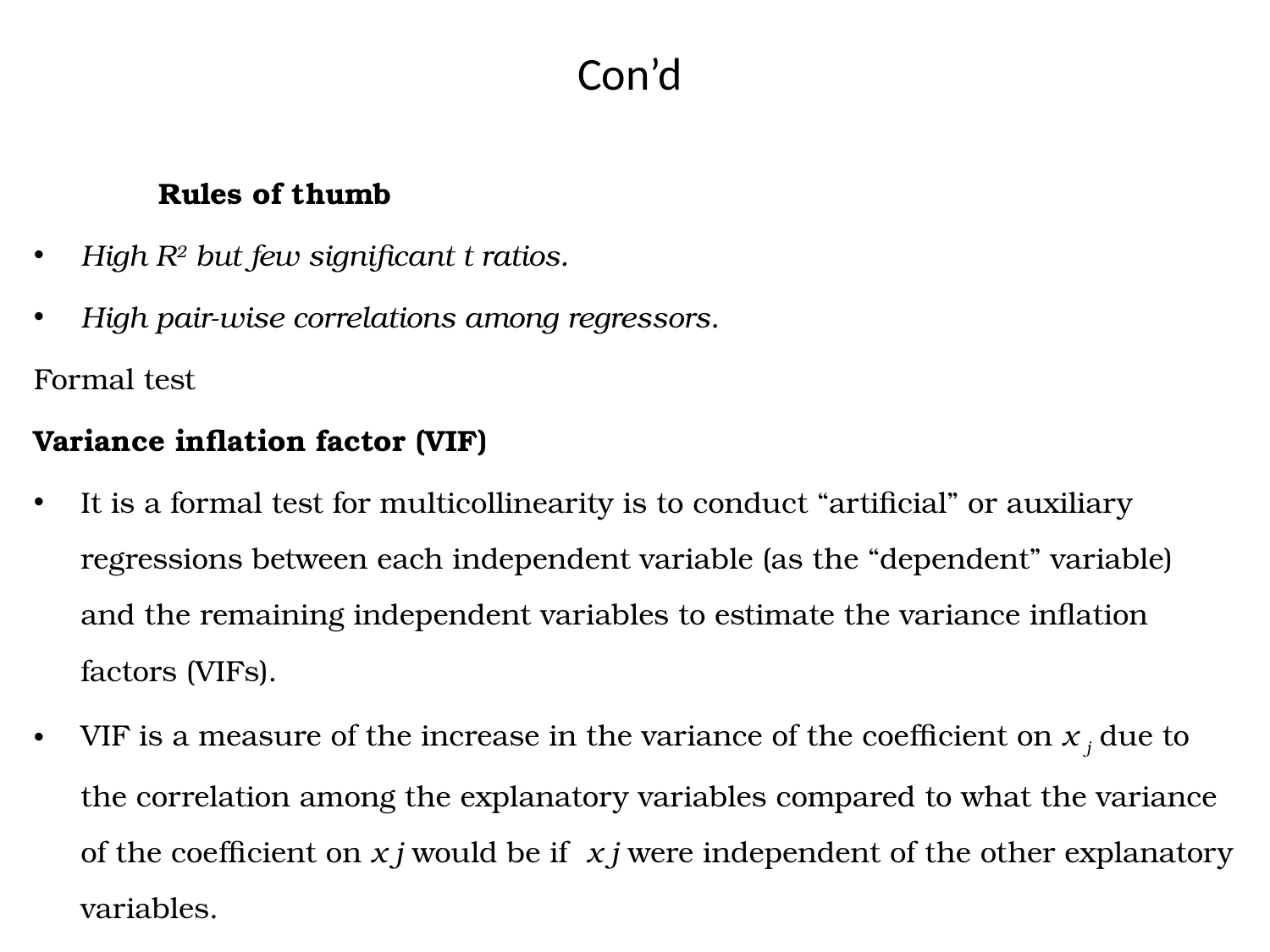

# Con’d
Rules of thumb
High R2 but few significant t ratios.
High pair-wise correlations among regressors.
Formal test
Variance inflation factor (VIF)
It is a formal test for multicollinearity is to conduct “artificial” or auxiliary regressions between each independent variable (as the “dependent” variable) and the remaining independent variables to estimate the variance inflation factors (VIFs).
VIF is a measure of the increase in the variance of the coefficient on x j due to the correlation among the explanatory variables compared to what the variance of the coefficient on x j would be if  x j were independent of the other explanatory variables.